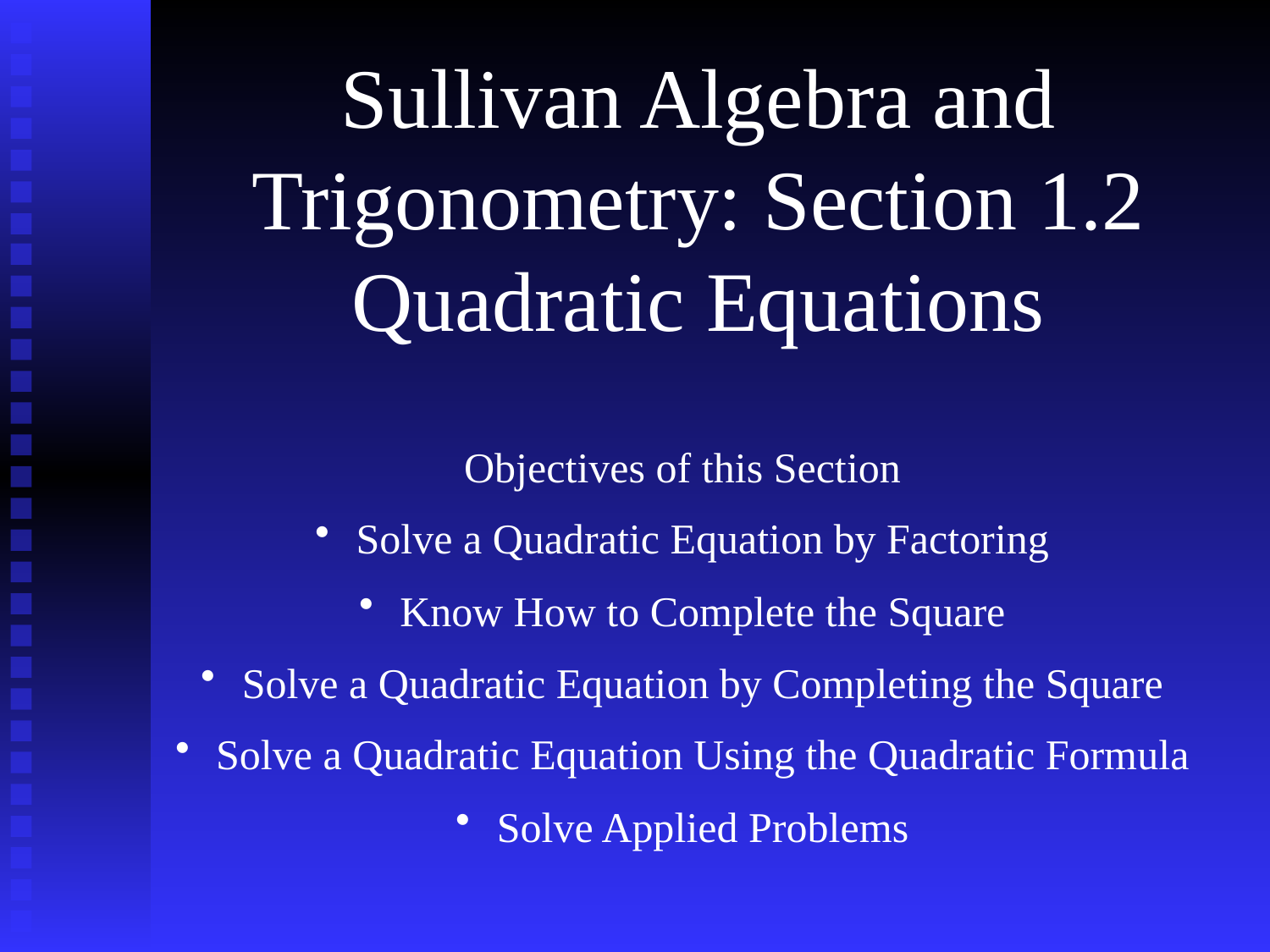

# Sullivan Algebra and Trigonometry: Section 1.2 Quadratic Equations
Objectives of this Section
 Solve a Quadratic Equation by Factoring
 Know How to Complete the Square
 Solve a Quadratic Equation by Completing the Square
 Solve a Quadratic Equation Using the Quadratic Formula
 Solve Applied Problems